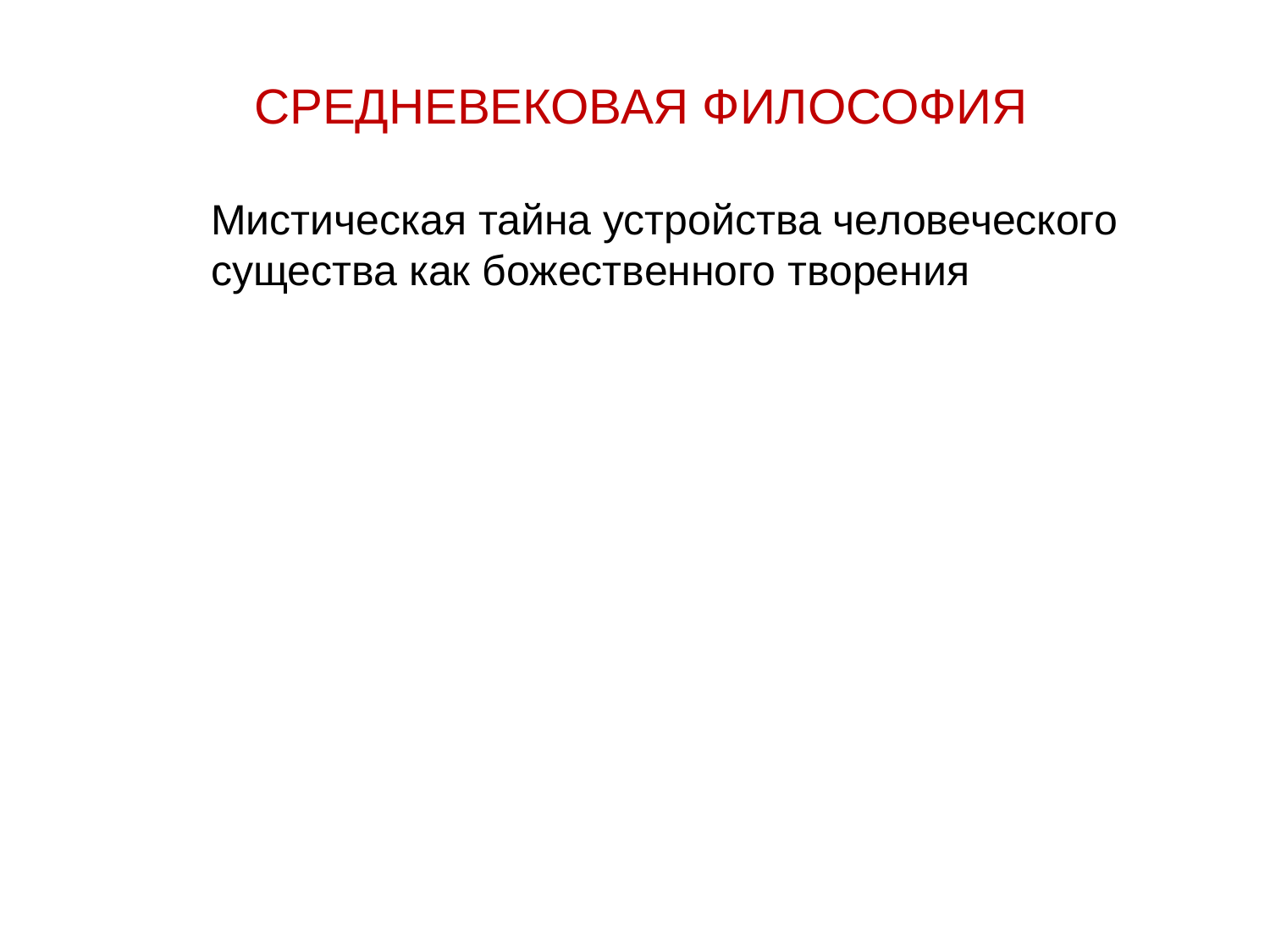

СРЕДНЕВЕКОВАЯ ФИЛОСОФИЯ
Мистическая тайна устройства человеческого существа как божественного творения

7